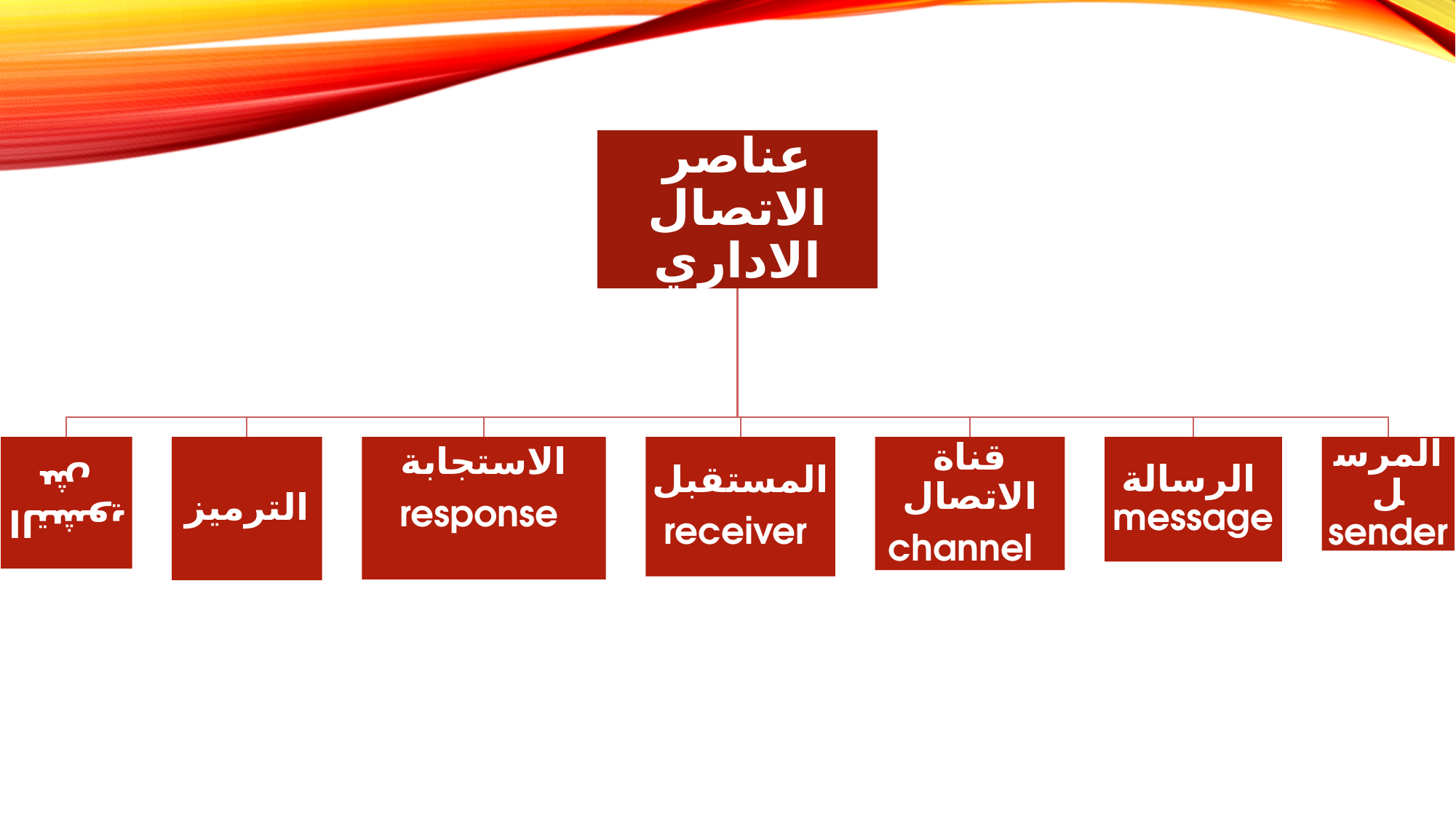

عناصر الاتصال الاداري
التشويش
الترميز
الاستجابة
 response

المستقبل
 receiver
قناة الاتصال
  channel
 الرسالة message
المرسل sender